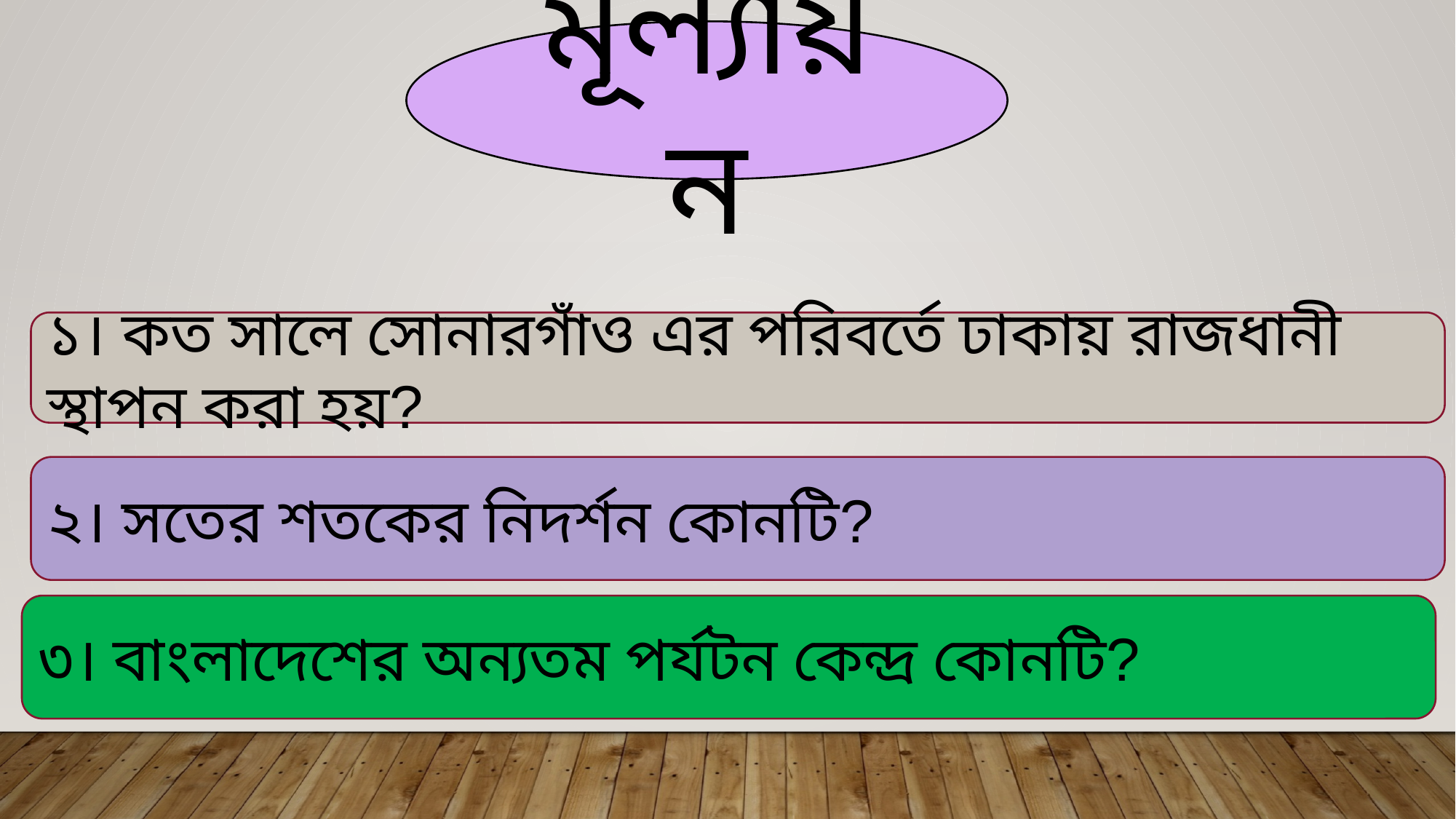

মূল্যায়ন
১। কত সালে সোনারগাঁও এর পরিবর্তে ঢাকায় রাজধানী স্থাপন করা হয়?
২। সতের শতকের নিদর্শন কোনটি?
৩। বাংলাদেশের অন্যতম পর্যটন কেন্দ্র কোনটি?